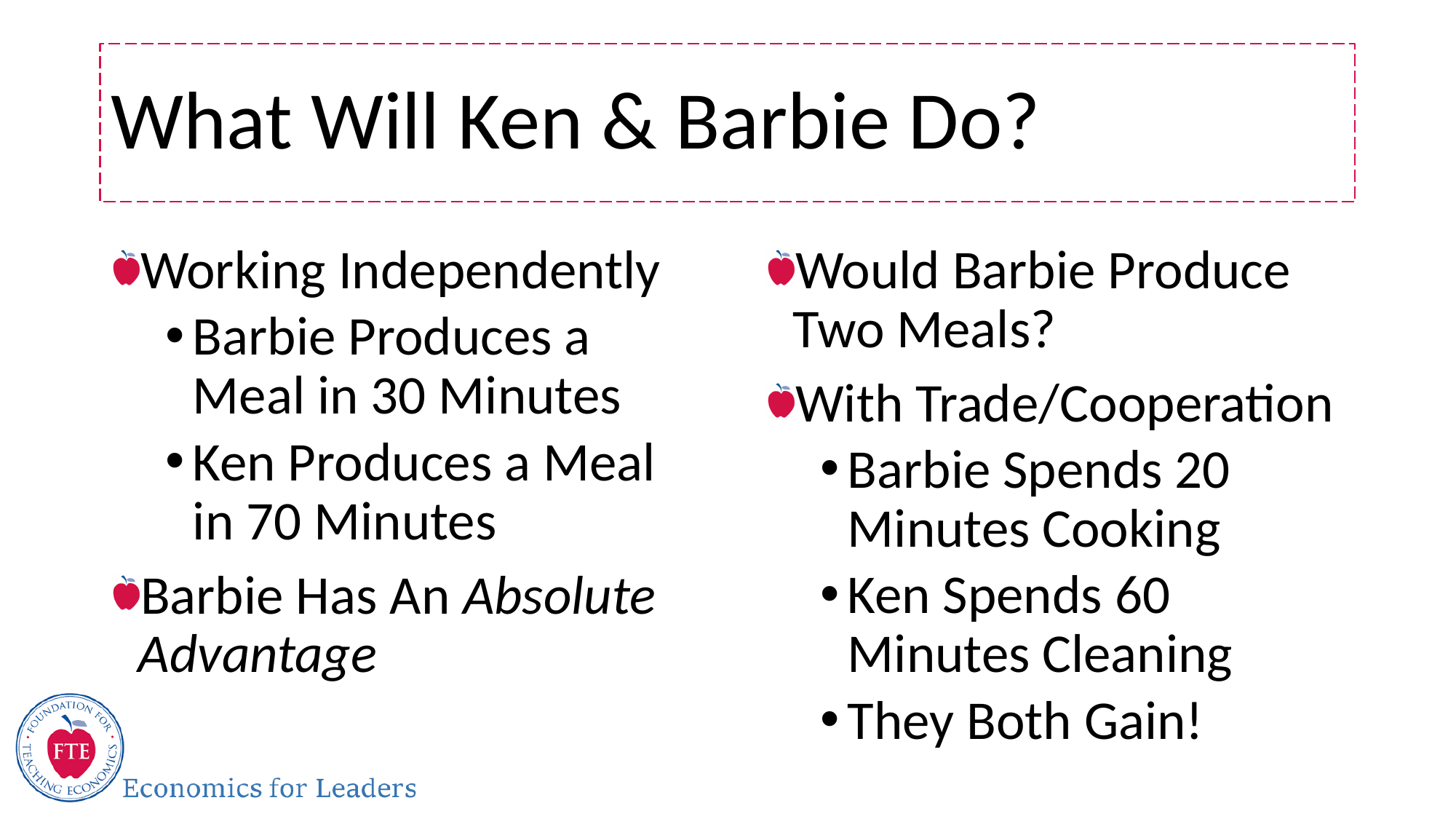

# What Will Ken & Barbie Do?
Working Independently
Barbie Produces a Meal in 30 Minutes
Ken Produces a Meal in 70 Minutes
Barbie Has An Absolute Advantage

Would Barbie Produce Two Meals?
With Trade/Cooperation
Barbie Spends 20 Minutes Cooking
Ken Spends 60 Minutes Cleaning
They Both Gain!